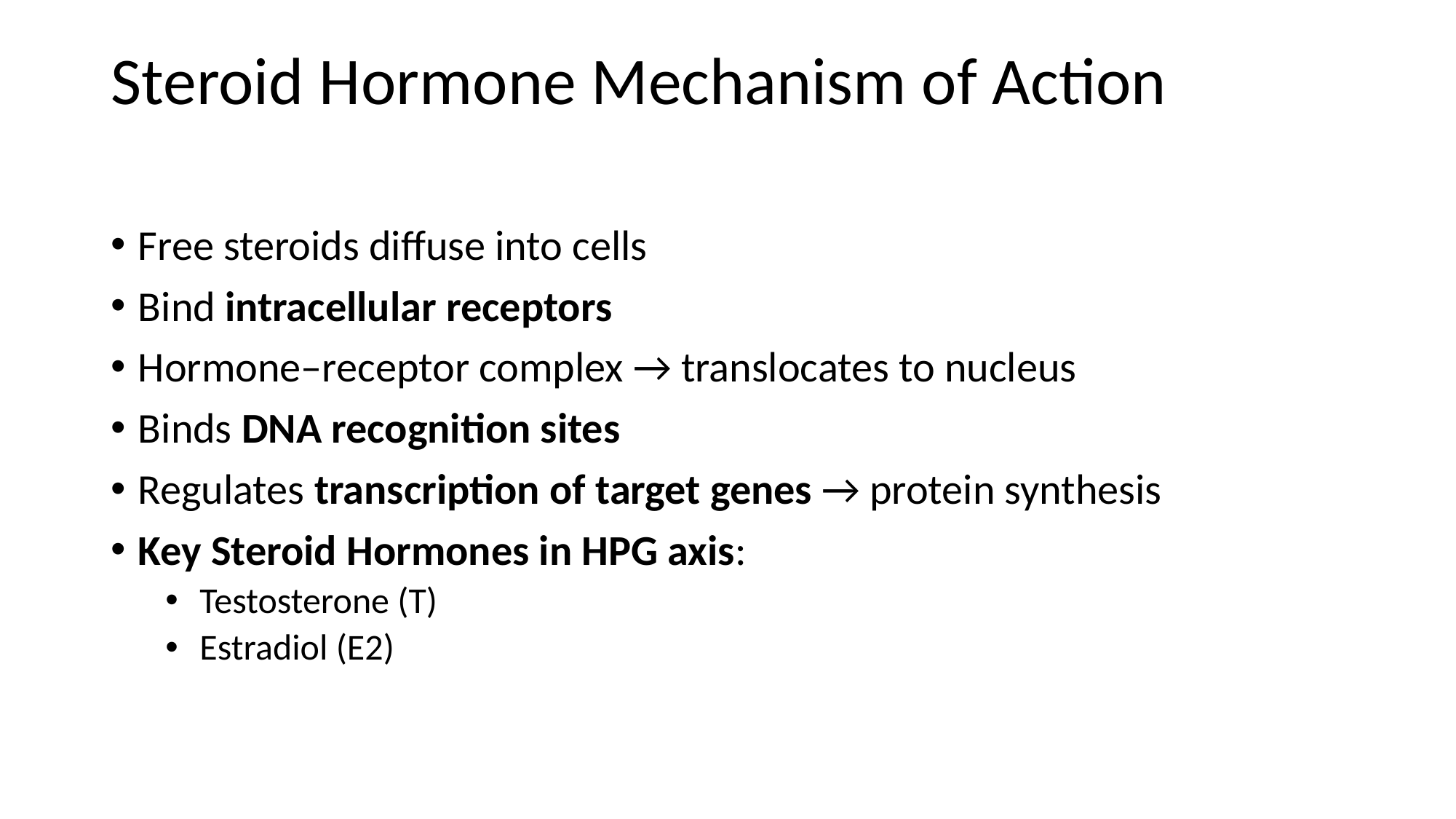

# Steroid Hormone Mechanism of Action
Free steroids diffuse into cells
Bind intracellular receptors
Hormone–receptor complex → translocates to nucleus
Binds DNA recognition sites
Regulates transcription of target genes → protein synthesis
Key Steroid Hormones in HPG axis:
Testosterone (T)
Estradiol (E2)